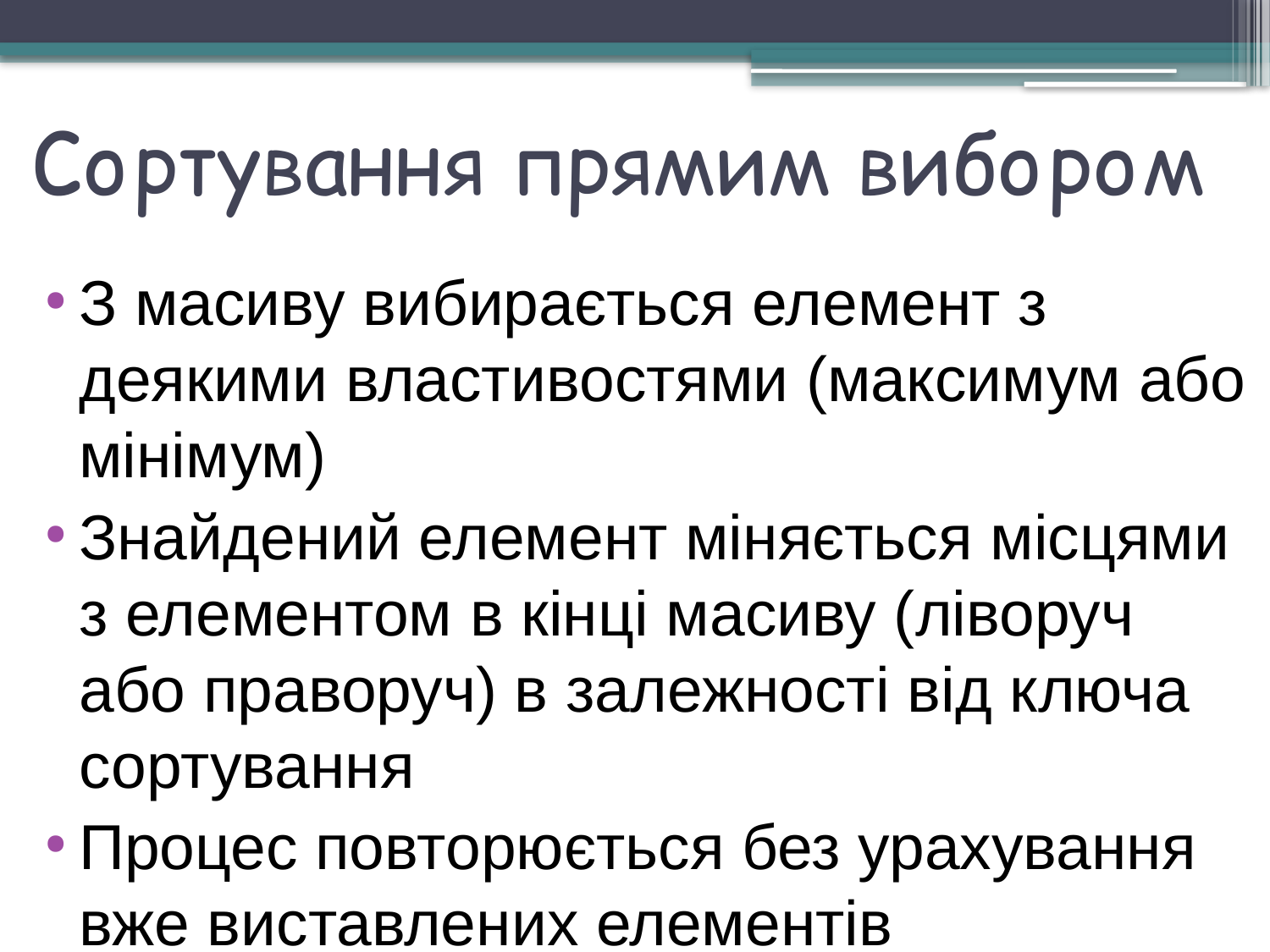

# Сортування прямим вибором
З масиву вибирається елемент з деякими властивостями (максимум або мінімум)
Знайдений елемент міняється місцями з елементом в кінці масиву (ліворуч або праворуч) в залежності від ключа сортування
Процес повторюється без урахування вже виставлених елементів